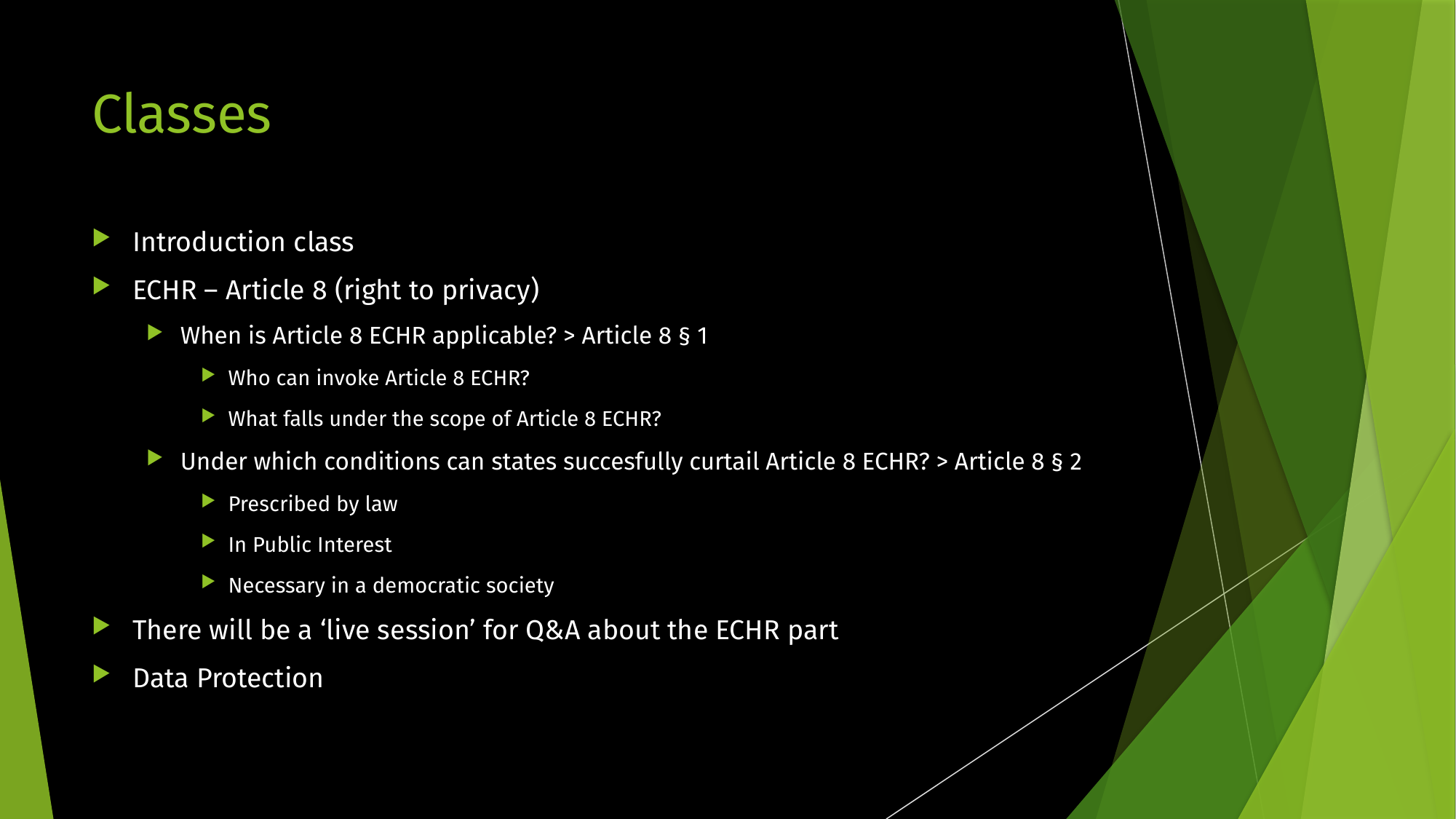

# Classes
Introduction class
ECHR – Article 8 (right to privacy)
When is Article 8 ECHR applicable? > Article 8 § 1
Who can invoke Article 8 ECHR?
What falls under the scope of Article 8 ECHR?
Under which conditions can states succesfully curtail Article 8 ECHR? > Article 8 § 2
Prescribed by law
In Public Interest
Necessary in a democratic society
There will be a ‘live session’ for Q&A about the ECHR part
Data Protection